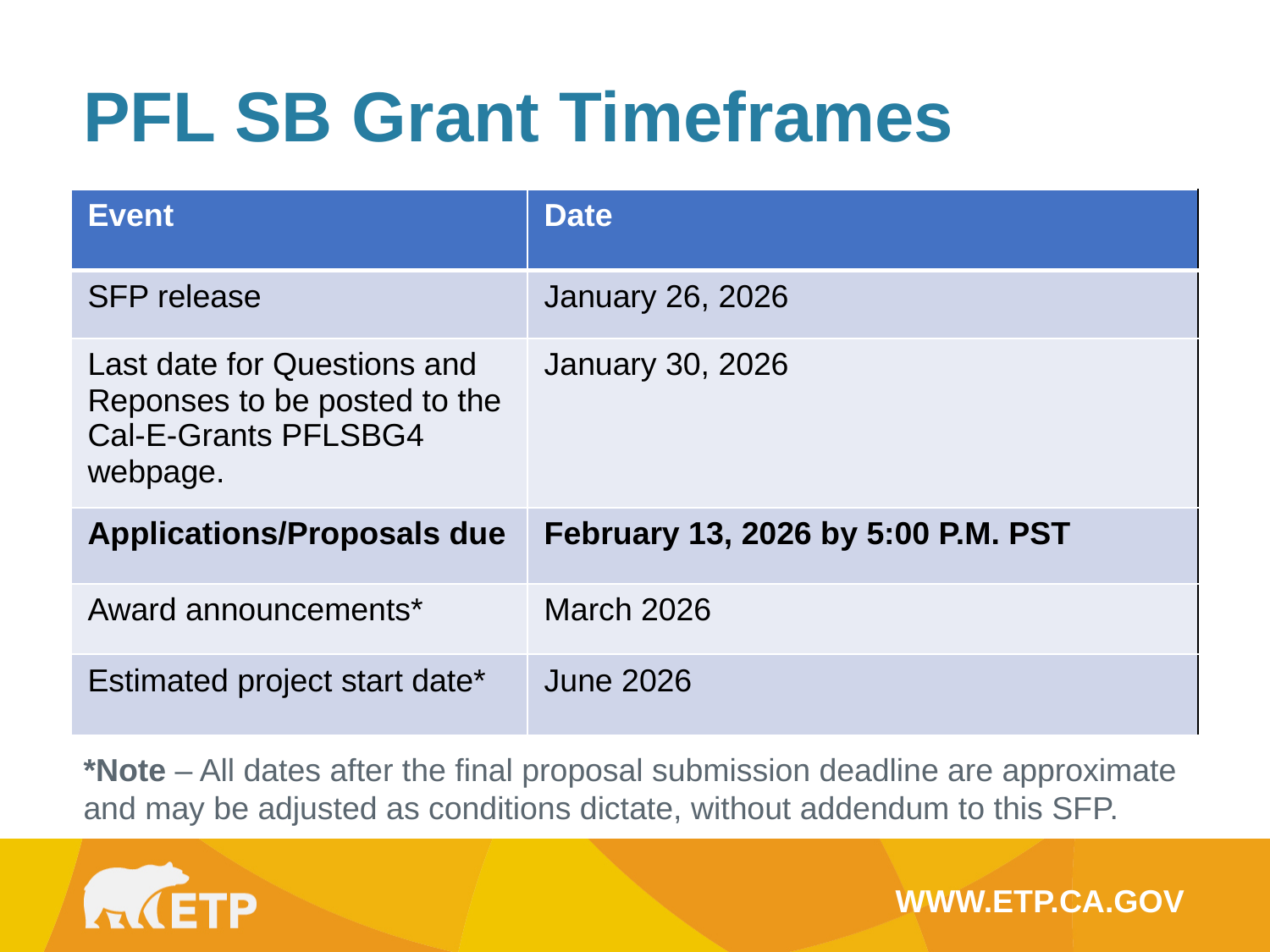

PFL SB Grant Timeframes

| Event | Date |
| --- | --- |
| SFP release | January 26, 2026 |
| Last date for Questions and Reponses to be posted to the Cal-E-Grants PFLSBG4 webpage. | January 30, 2026 |
| Applications/Proposals due | February 13, 2026 by 5:00 P.M. PST |
| Award announcements\* | March 2026 |
| Estimated project start date\* | June 2026 |
*Note – All dates after the final proposal submission deadline are approximate and may be adjusted as conditions dictate, without addendum to this SFP.
WWW.ETP.CA.GOV